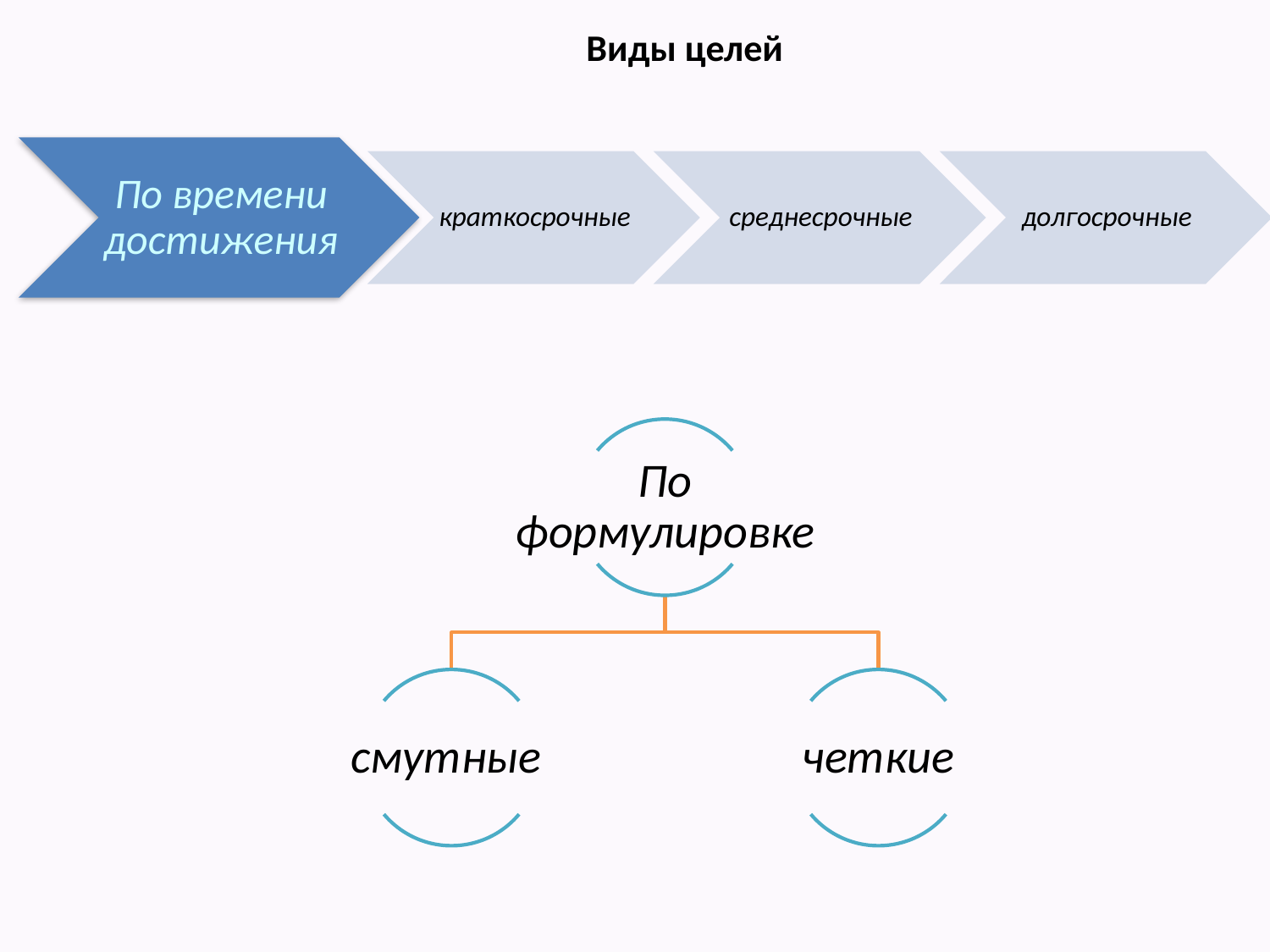

# Виды целей
По времени достижения
краткосрочные
среднесрочные
долгосрочные
По формулировке
смутные
четкие